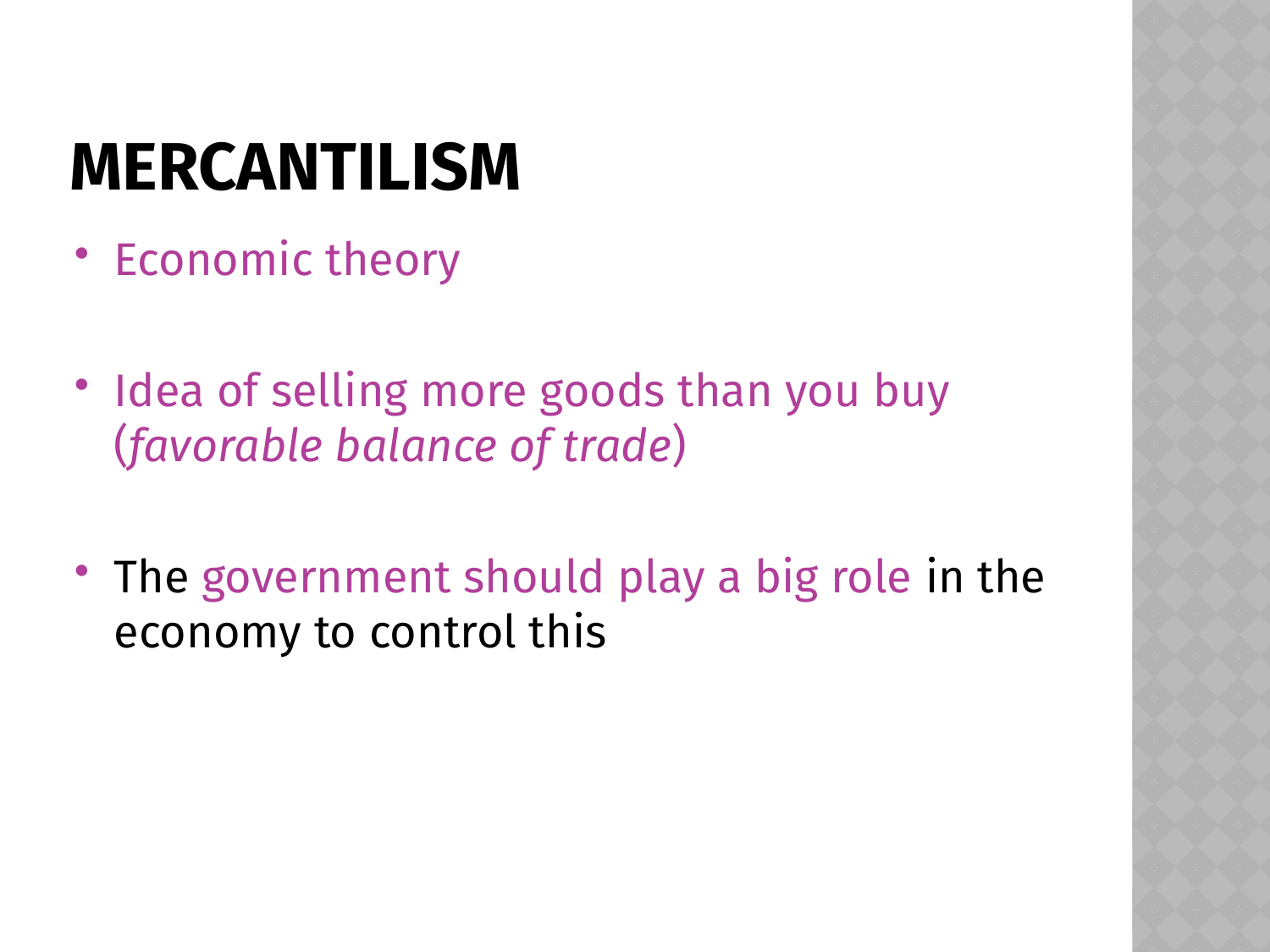

# Mercantilism
Economic theory

Idea of selling more goods than you buy (favorable balance of trade)

The government should play a big role in the economy to control this